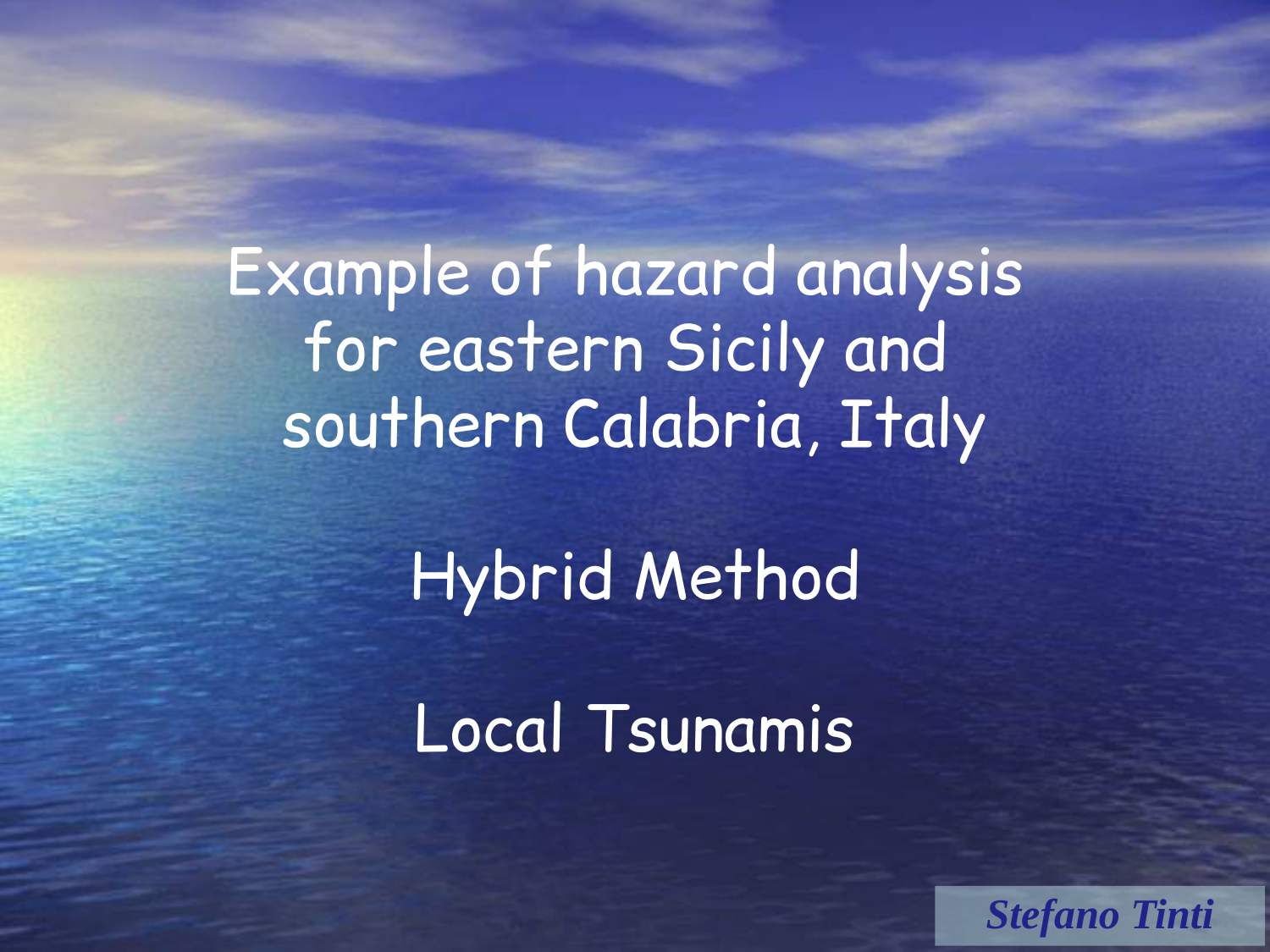

Example of hazard analysis
for eastern Sicily and
southern Calabria, Italy

Hybrid Method

Local Tsunamis
Stefano Tinti